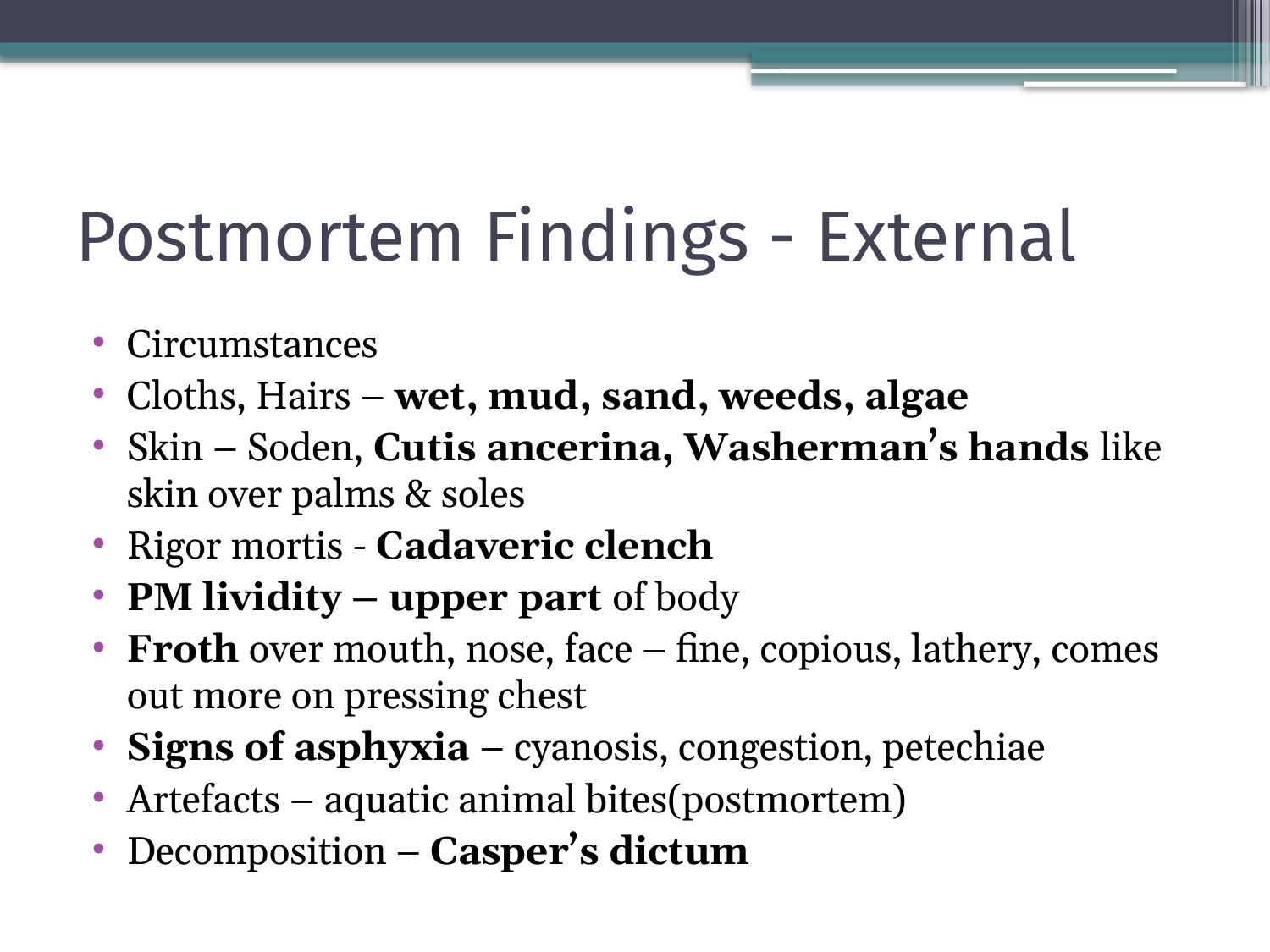

# Postmortem Findings - External
Circumstances
Cloths, Hairs – wet, mud, sand, weeds, algae
Skin – Soden, Cutis ancerina, Washerman’s hands like skin over palms & soles
Rigor mortis - Cadaveric clench
PM lividity – upper part of body
Froth over mouth, nose, face – fine, copious, lathery, comes out more on pressing chest
Signs of asphyxia – cyanosis, congestion, petechiae
Artefacts – aquatic animal bites(postmortem)
Decomposition – Casper’s dictum